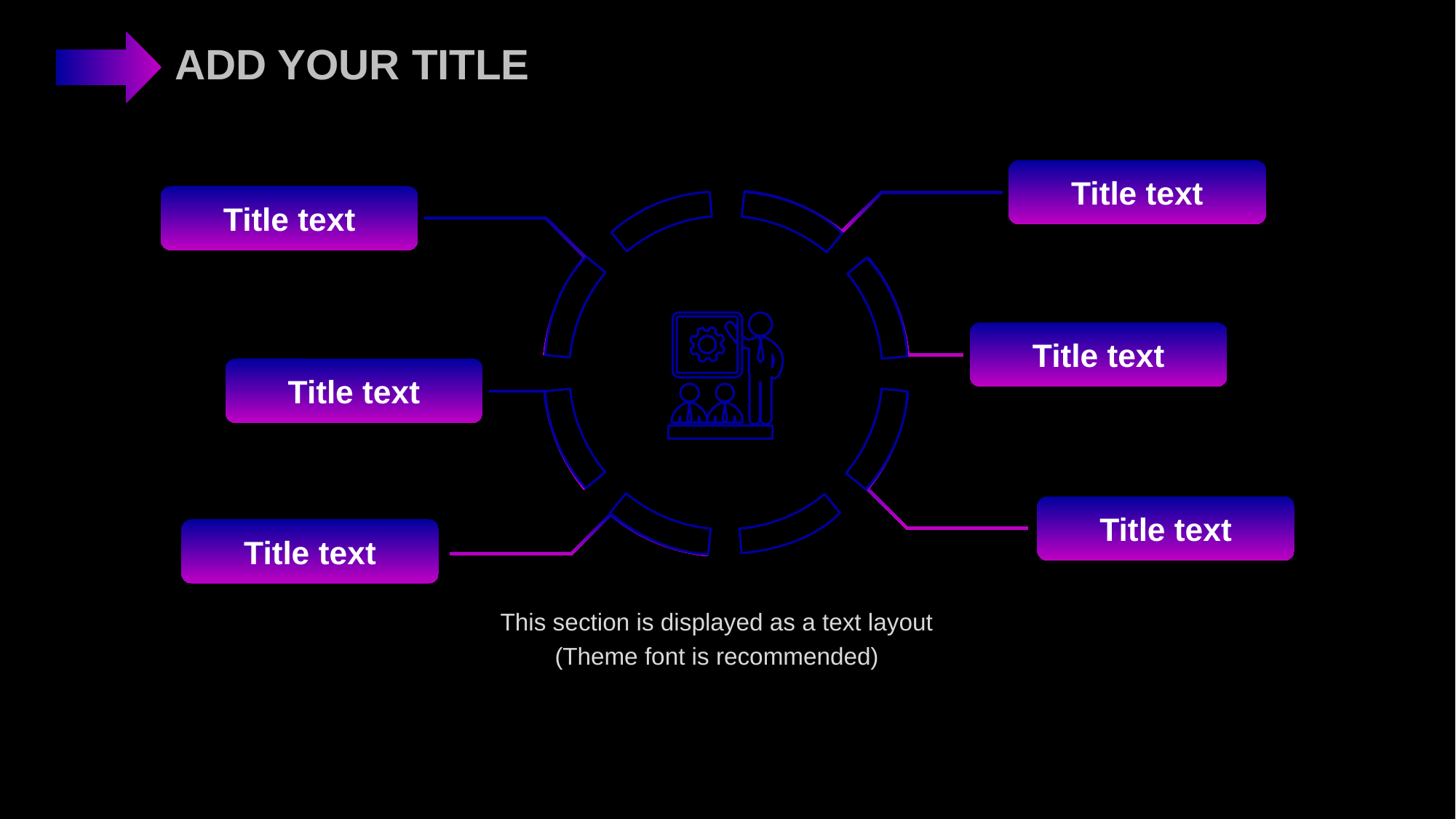

Title text
Title text

Title text
Title text

Title text

Title text
This section is displayed as a text layout
(Theme font is recommended)